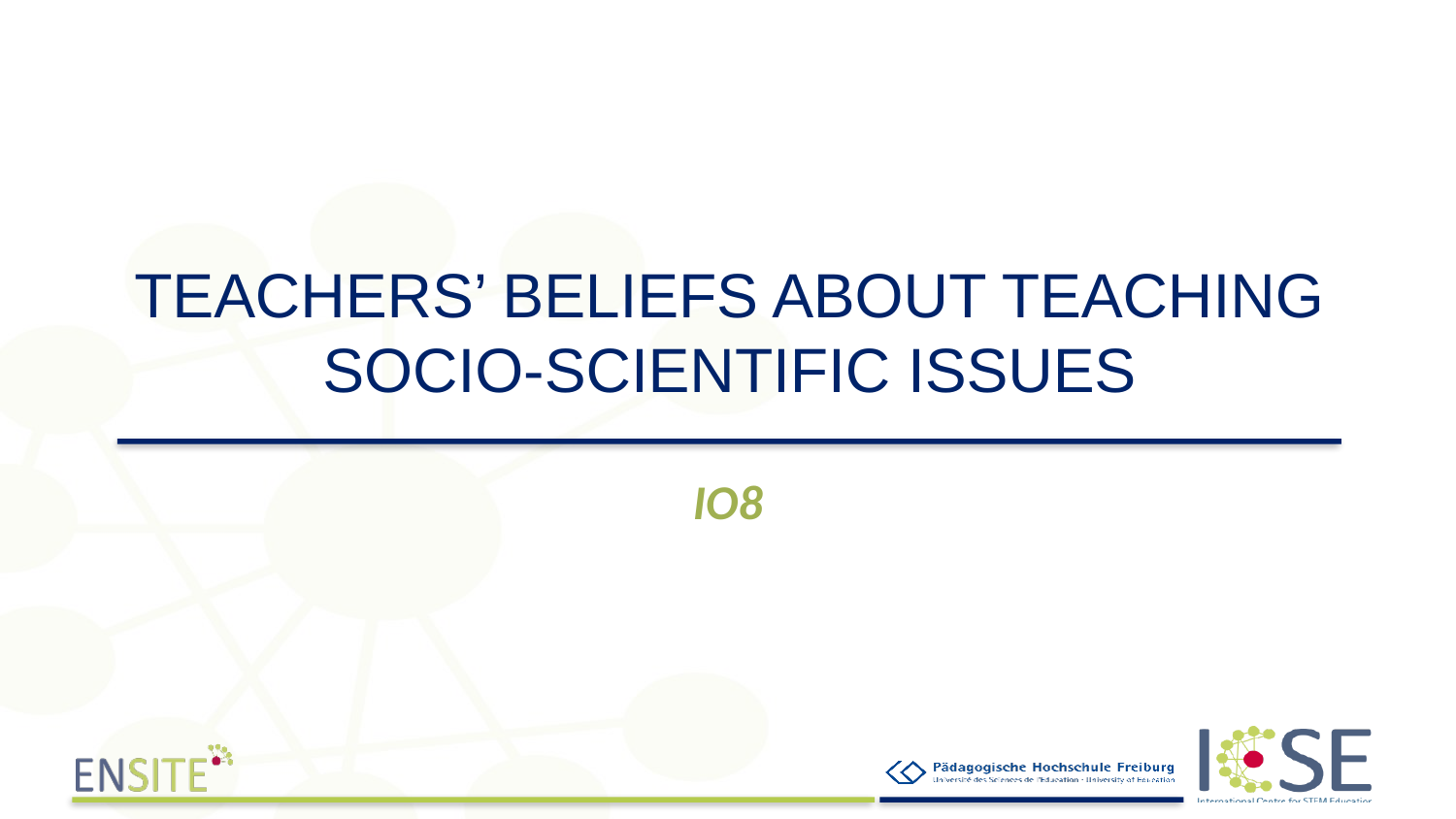

# teachers’ beliefs about teaching socio-scientific issues
IO8